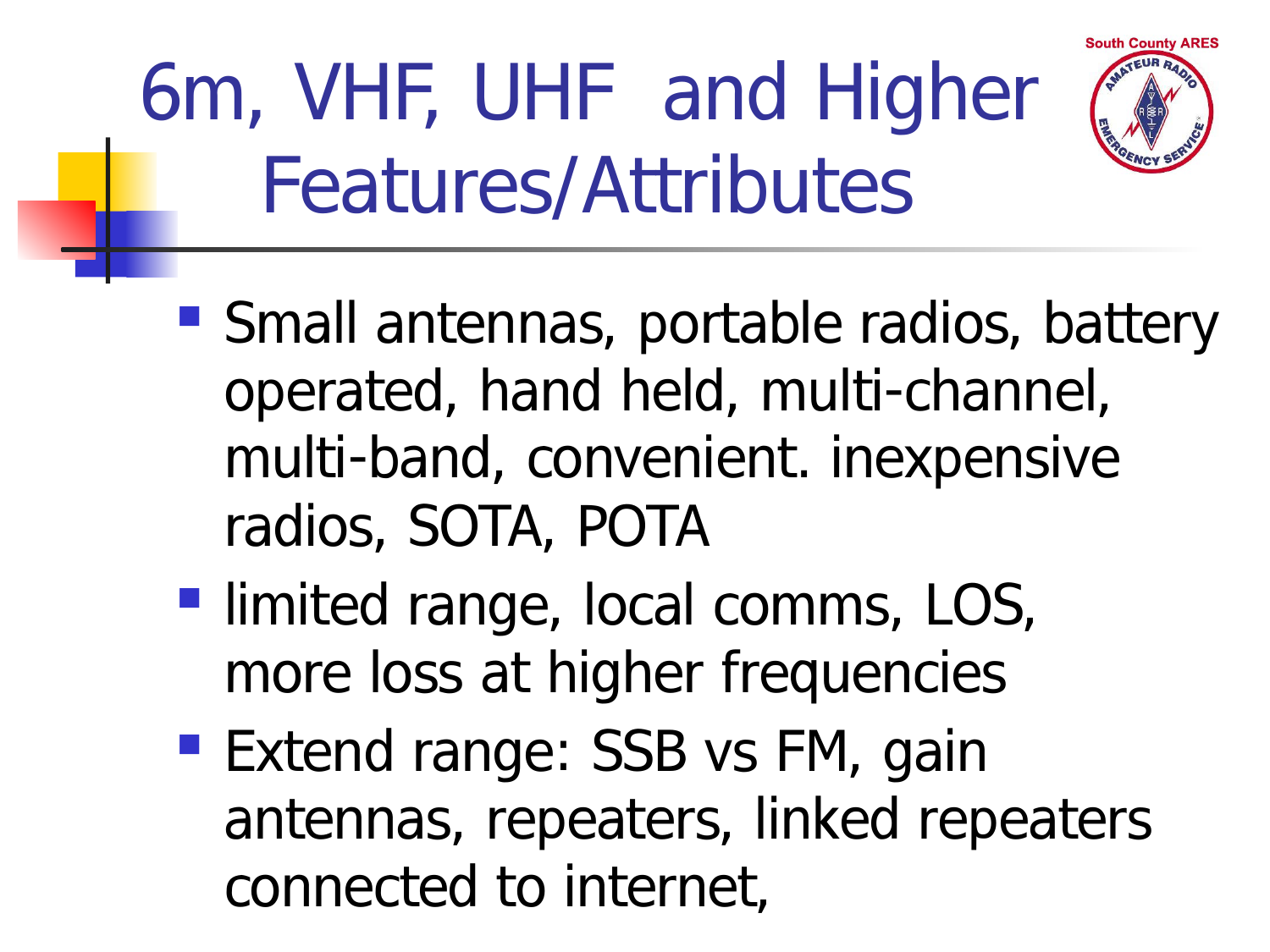

# 6m, VHF, UHF  and Higher Features/Attributes
Small antennas, portable radios, battery operated, hand held, multi-channel, multi-band, convenient. inexpensive radios, SOTA, POTA
limited range, local comms, LOS,
more loss at higher frequencies
Extend range: SSB vs FM, gain antennas, repeaters, linked repeaters connected to internet,